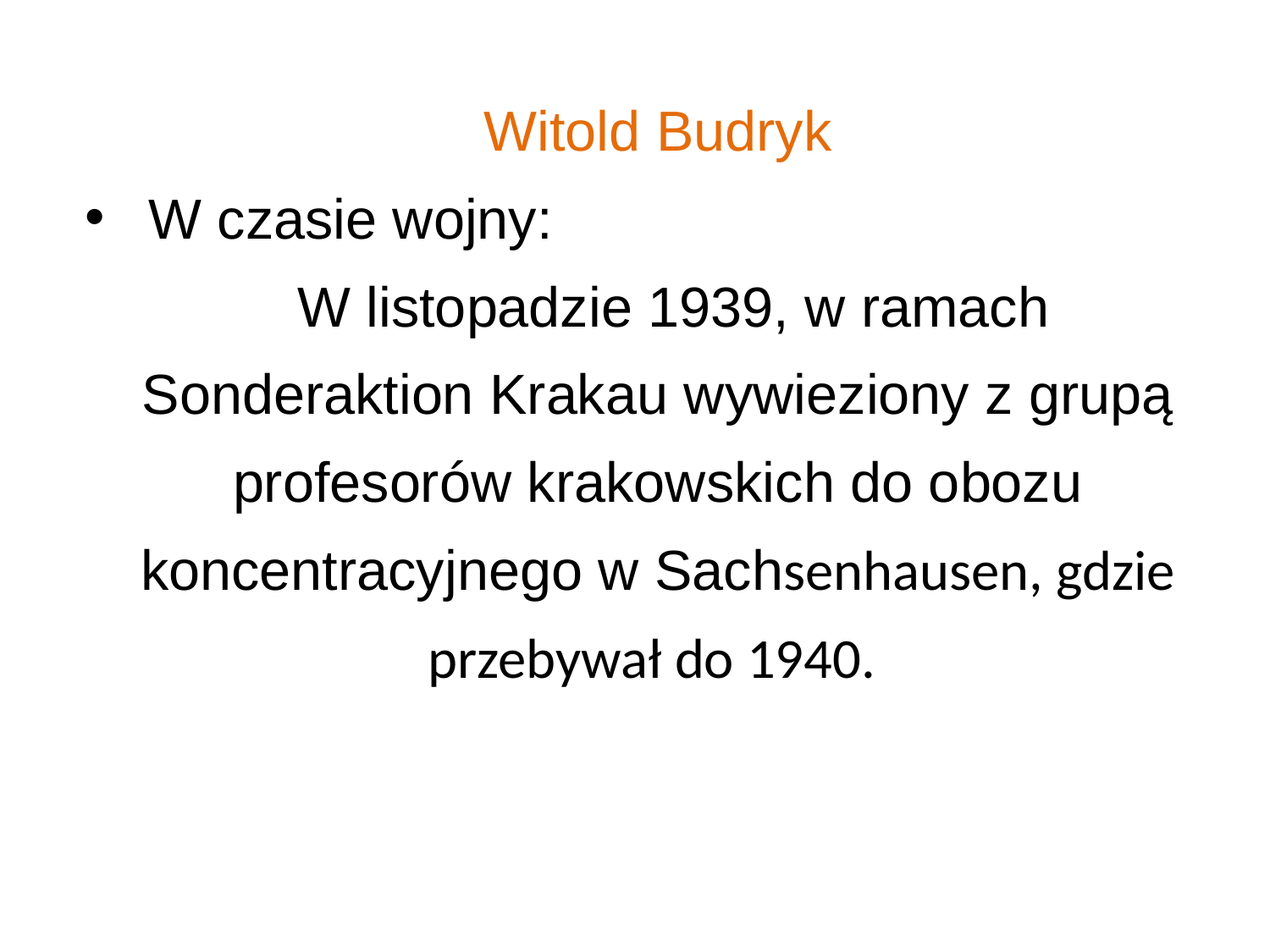

Witold Budryk
W czasie wojny:
     W listopadzie 1939, w ramach    Sonderaktion Krakau wywieziony z grupą profesorów krakowskich do obozu koncentracyjnego w Sachsenhausen, gdzie przebywał do 1940.